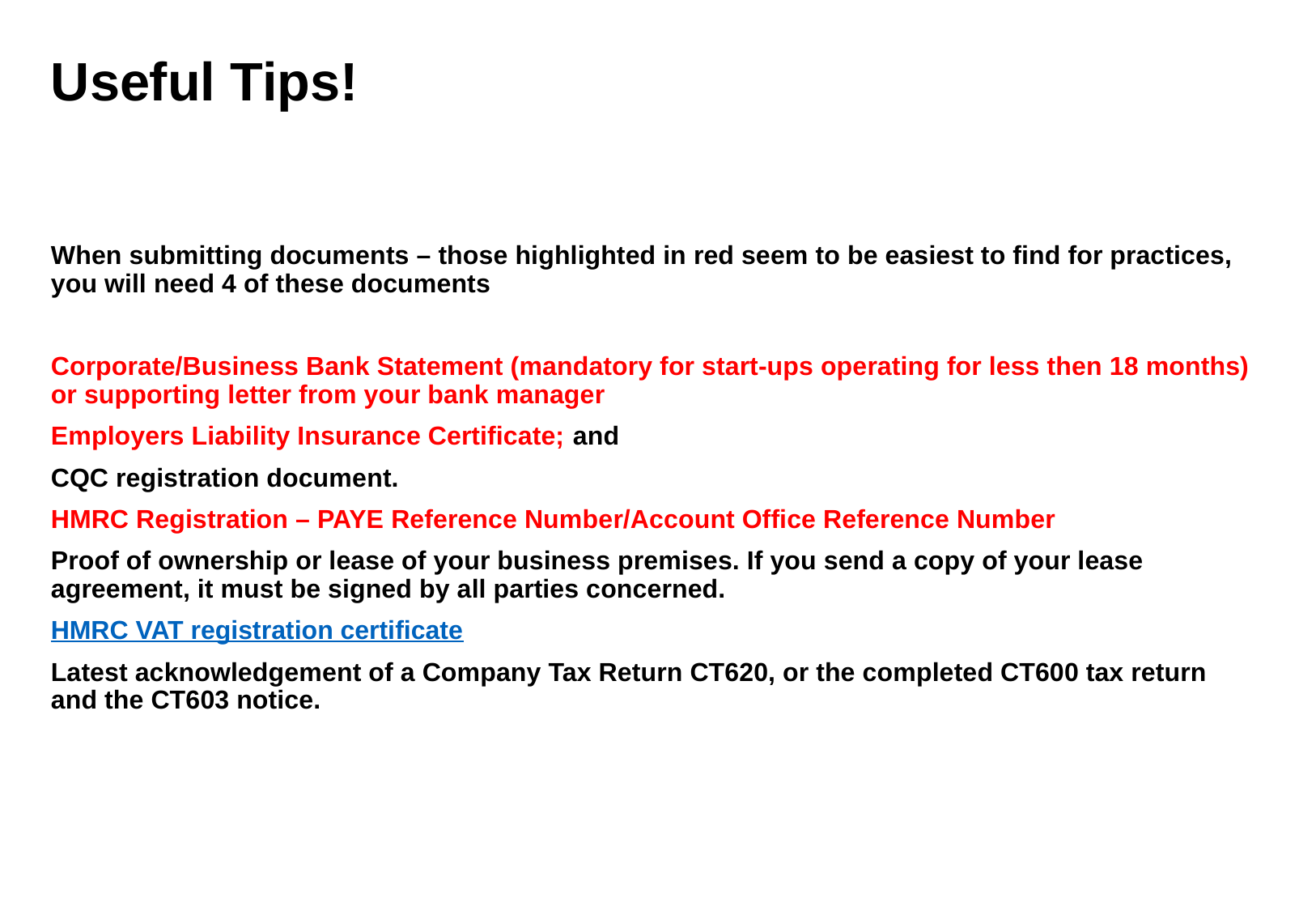

# Useful Tips!

When submitting documents – those highlighted in red seem to be easiest to find for practices, you will need 4 of these documents

Corporate/Business Bank Statement (mandatory for start-ups operating for less then 18 months) or supporting letter from your bank manager
Employers Liability Insurance Certificate; and
CQC registration document.
HMRC Registration – PAYE Reference Number/Account Office Reference Number
Proof of ownership or lease of your business premises. If you send a copy of your lease agreement, it must be signed by all parties concerned.
HMRC VAT registration certificate
Latest acknowledgement of a Company Tax Return CT620, or the completed CT600 tax return and the CT603 notice.